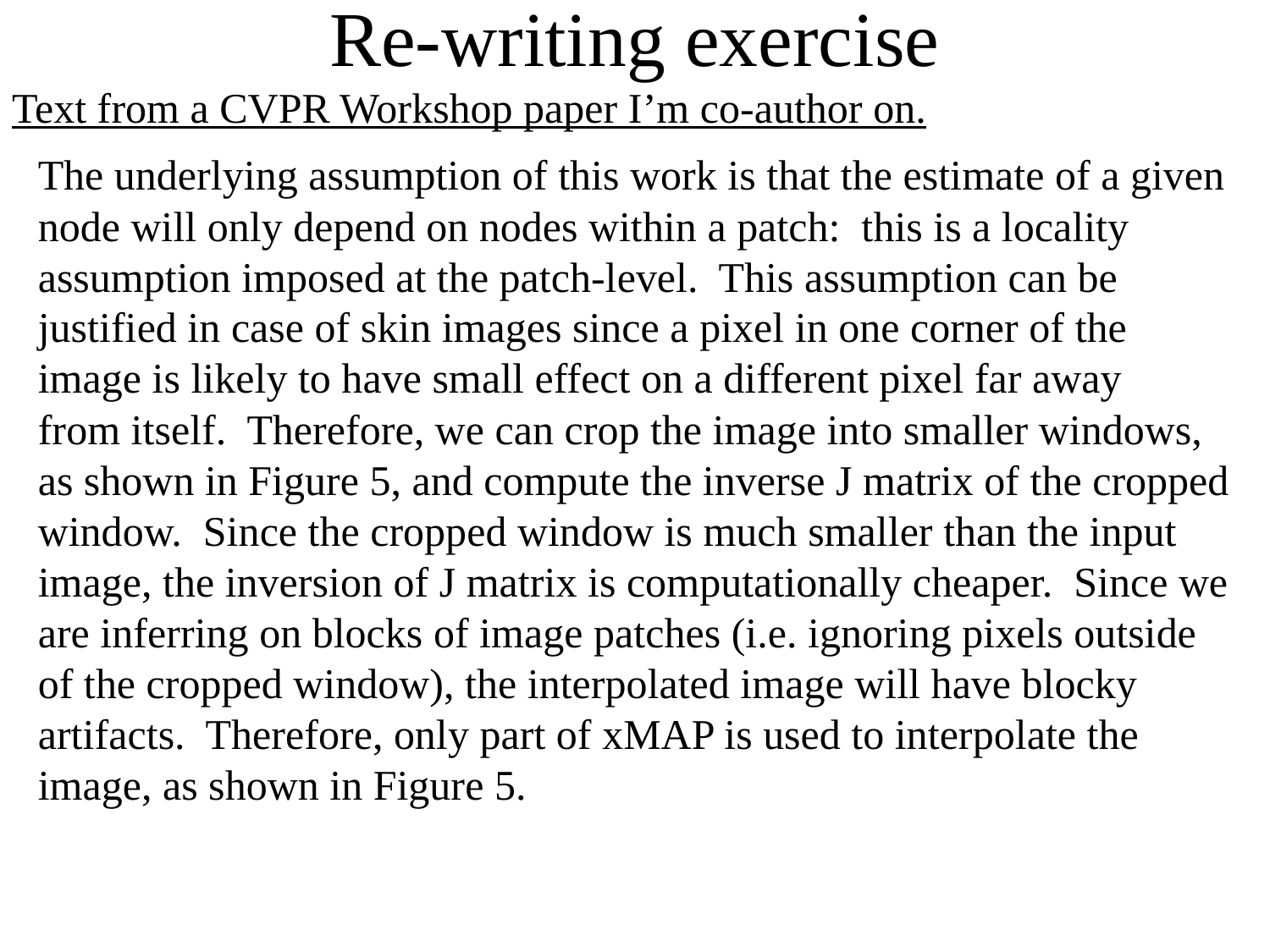

# Re-writing exercise
Text from a CVPR Workshop paper I’m co-author on.
The underlying assumption of this work is that the estimate of a given
node will only depend on nodes within a patch:  this is a locality
assumption imposed at the patch-level.  This assumption can be
justified in case of skin images since a pixel in one corner of the
image is likely to have small effect on a different pixel far away
from itself.  Therefore, we can crop the image into smaller windows,
as shown in Figure 5, and compute the inverse J matrix of the cropped
window.  Since the cropped window is much smaller than the input
image, the inversion of J matrix is computationally cheaper.  Since we
are inferring on blocks of image patches (i.e. ignoring pixels outside
of the cropped window), the interpolated image will have blocky
artifacts.  Therefore, only part of xMAP is used to interpolate the
image, as shown in Figure 5.
44